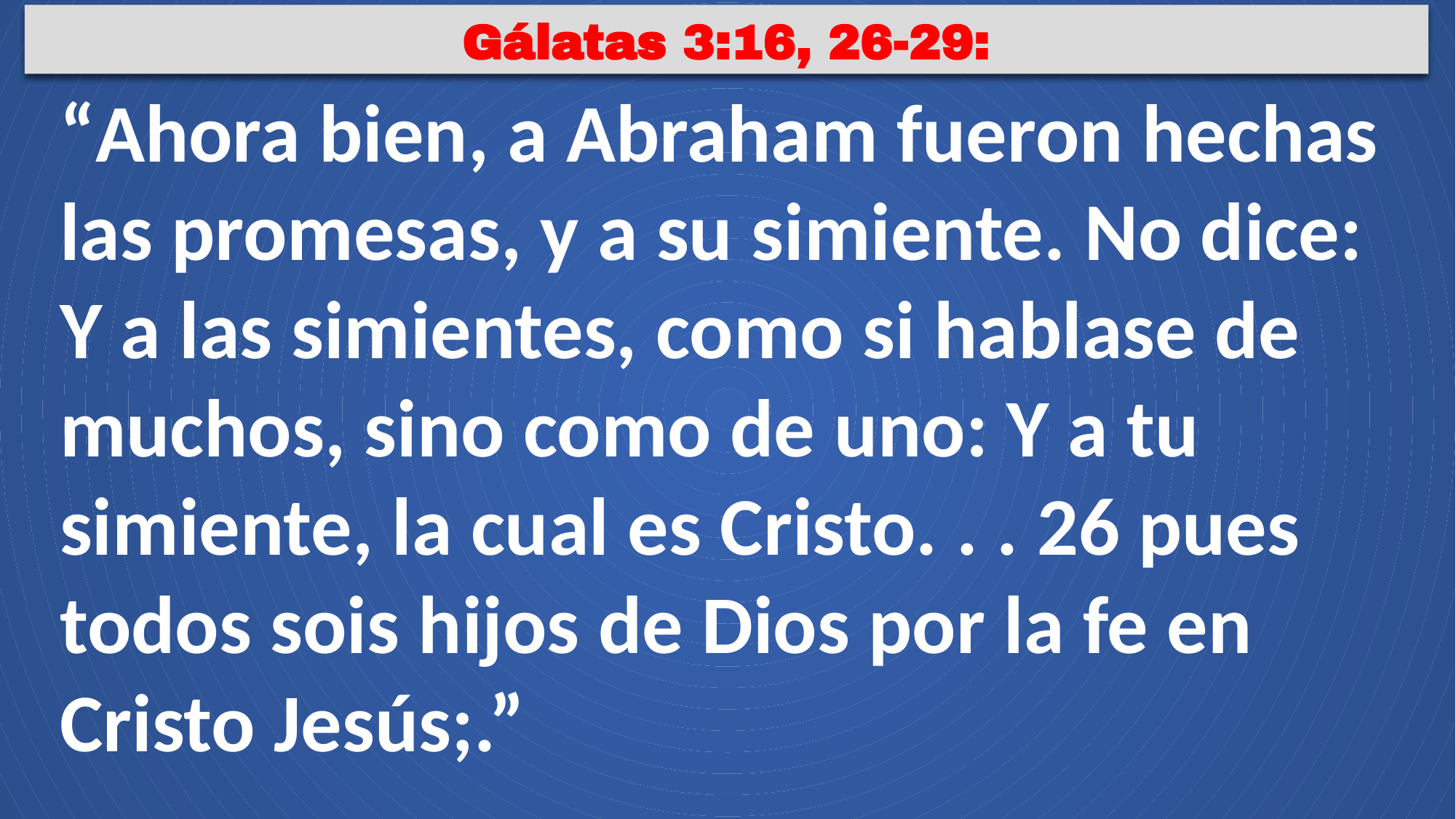

Gálatas 3:16, 26-29:
“Ahora bien, a Abraham fueron hechas las promesas, y a su simiente. No dice: Y a las simientes, como si hablase de muchos, sino como de uno: Y a tu simiente, la cual es Cristo. . . 26 pues todos sois hijos de Dios por la fe en Cristo Jesús;.”